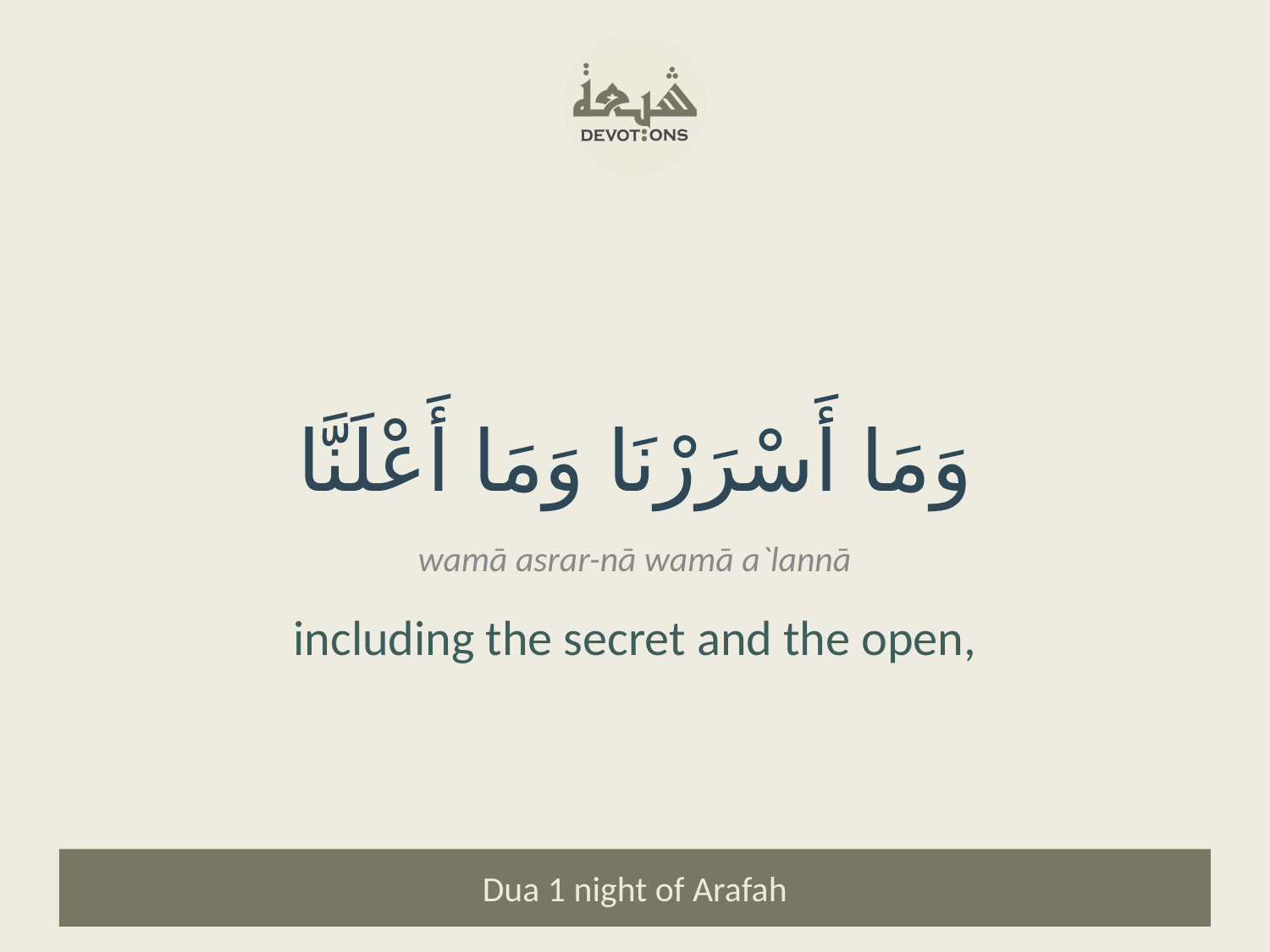

وَمَا أَسْرَرْنَا وَمَا أَعْلَنَّا
wamā asrar-nā wamā a`lannā
including the secret and the open,
Dua 1 night of Arafah